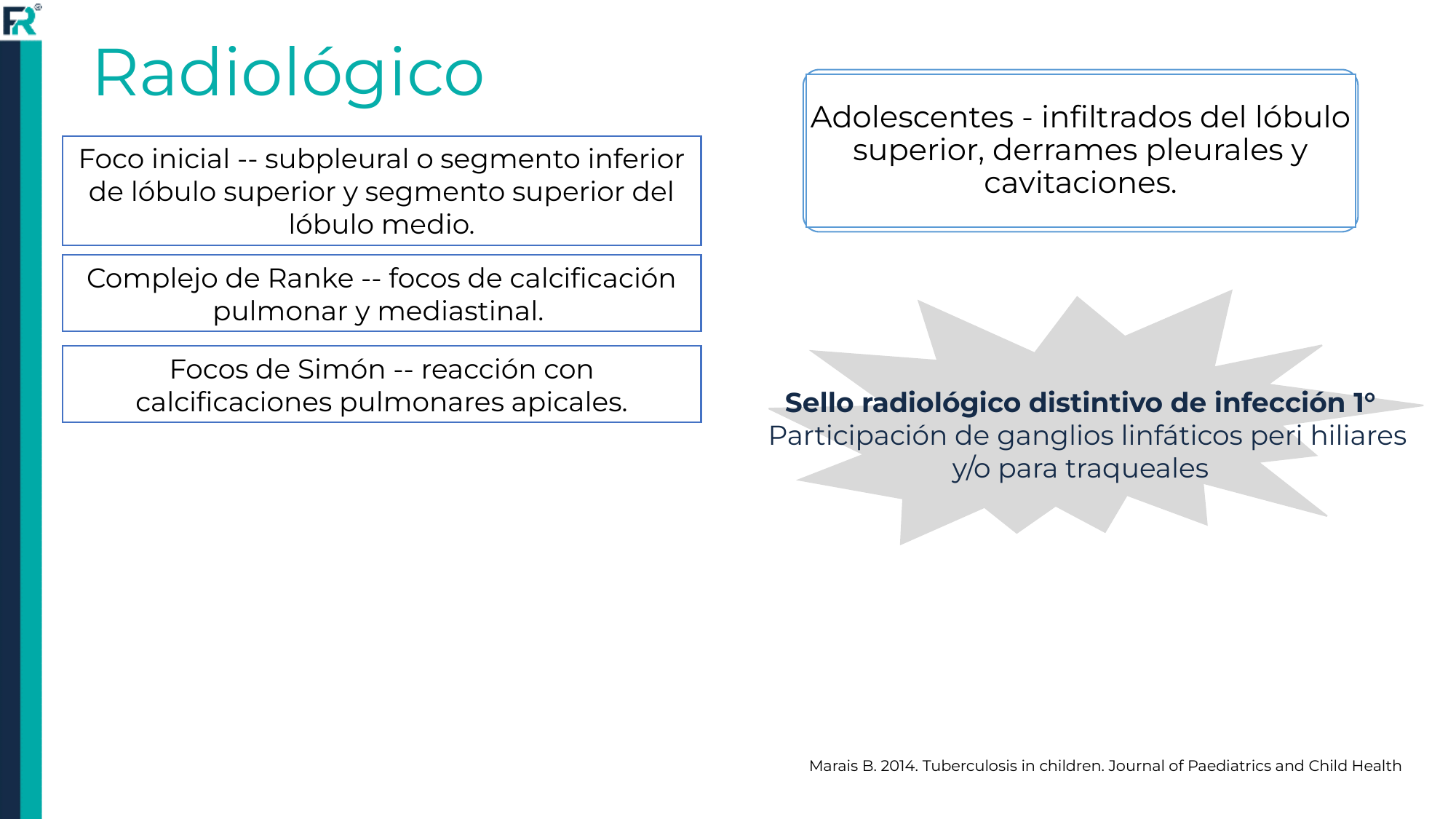

# Radiológico

Adolescentes - infiltrados del lóbulo superior, derrames pleurales y cavitaciones.
Foco inicial -- subpleural o segmento inferior de lóbulo superior y segmento superior del lóbulo medio.
Complejo de Ranke -- focos de calcificación pulmonar y mediastinal.
Focos de Simón -- reacción con calcificaciones pulmonares apicales.

Sello radiológico distintivo de infección 1°
  Participación de ganglios linfáticos peri hiliares y/o para traqueales
Marais B. 2014. Tuberculosis in children. Journal of Paediatrics and Child Health